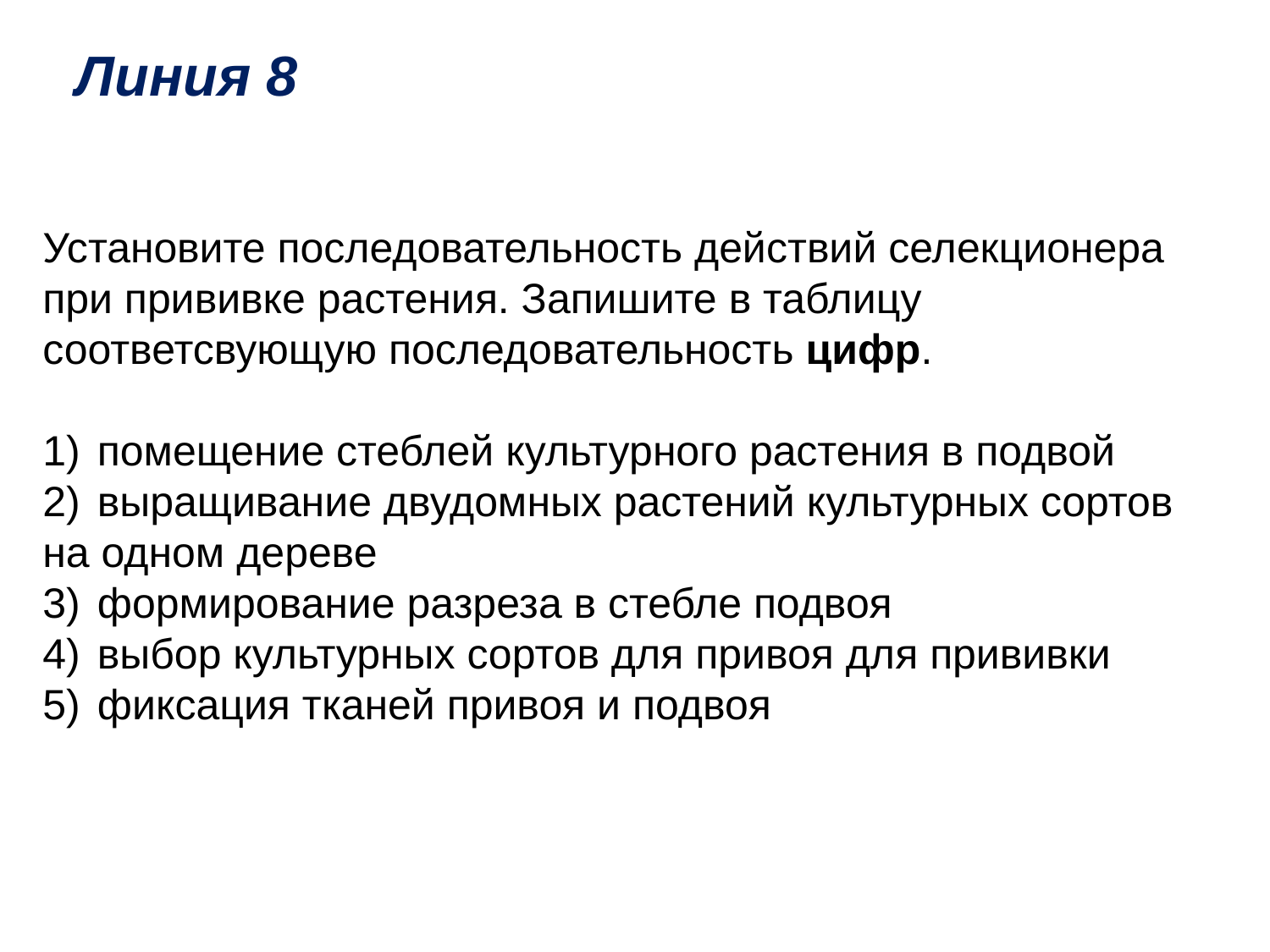

# Линия 8
Установите последовательность действий селекционера при прививке растения. Запишите в таблицу соответсвующую последовательность цифр.

1)  помещение стеблей культурного растения в подвой
2)  выращивание двудомных растений культурных сортов на одном дереве
3)  формирование разреза в стебле подвоя
4)  выбор культурных сортов для привоя для прививки
5)  фиксация тканей привоя и подвоя